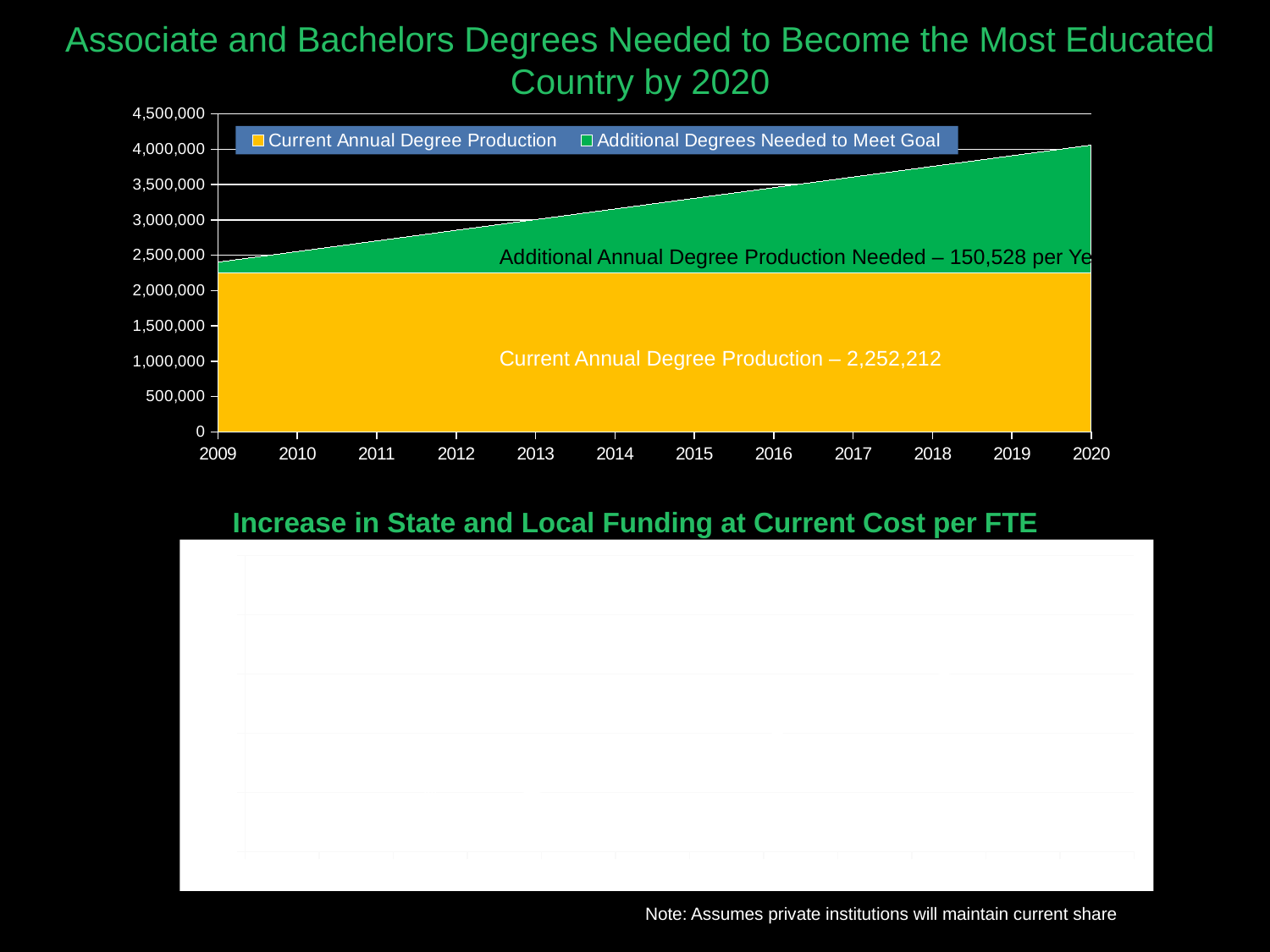

Associate and Bachelors Degrees Needed to Become the Most Educated Country by 2020

### Chart

| Category | Current Annual Degree Production | Additional Degrees Needed to Meet Goal |
|---|---|---|
| 2009 | 2252211.9999999995 | 150528.0 |
| 2010 | 2252211.9999999995 | 301056.0 |
| 2011 | 2252211.9999999995 | 451584.0 |
| 2012 | 2252211.9999999995 | 602112.0 |
| 2013 | 2252211.9999999995 | 752640.0 |
| 2014 | 2252211.9999999995 | 903168.0 |
| 2015 | 2252211.9999999995 | 1053695.9999999998 |
| 2016 | 2252211.9999999995 | 1204223.9999999998 |
| 2017 | 2252211.9999999995 | 1354752.0000000002 |
| 2018 | 2252211.9999999995 | 1505280.0 |
| 2019 | 2252211.9999999995 | 1655808.0 |
| 2020 | 2252211.9999999995 | 1806336.0 |
Additional Annual Degree Production Needed – 150,528 per Year
Current Annual Degree Production – 2,252,212
Increase in State and Local Funding at Current Cost per FTE

### Chart

| Category | Current Annual Degree Production |
|---|---|
| 2009 | 0.0282226429245154 |
| 2010 | 0.05427053871509701 |
| 2011 | 0.0740619653912517 |
| 2012 | 0.08857612437854684 |
| 2013 | 0.118842433005693 |
| 2014 | 0.138631924528483 |
| 2015 | 0.16863548868285302 |
| 2016 | 0.21424158218134506 |
| 2017 | 0.252193810309978 |
| 2018 | 0.3033505142492081 |
| 2019 | 0.3245392970109471 |
| 2020 | 0.35406170774718004 |
Note: Assumes private institutions will maintain current share